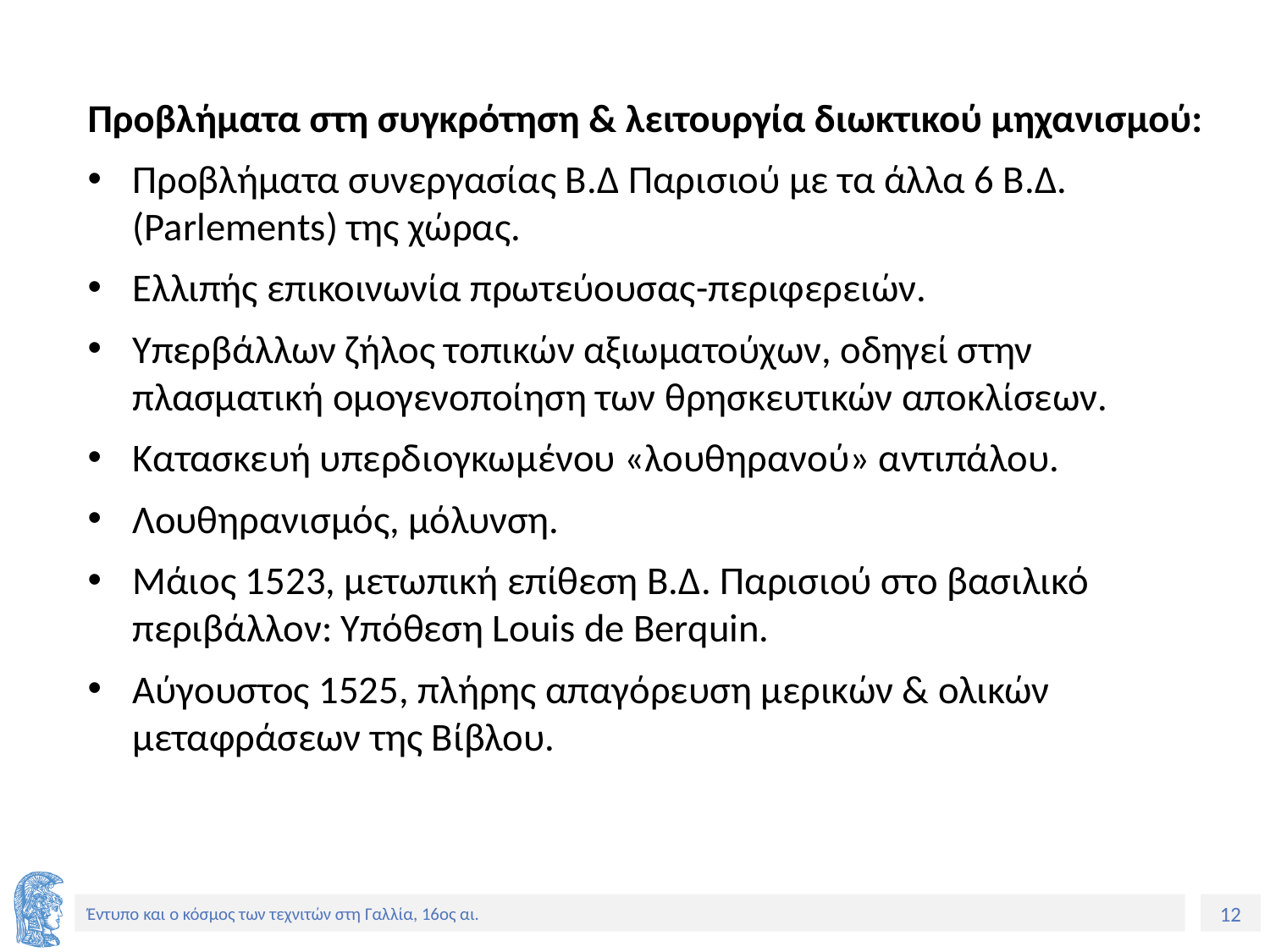

Προβλήματα στη συγκρότηση & λειτουργία διωκτικού μηχανισμού:
Προβλήματα συνεργασίας Β.Δ Παρισιού με τα άλλα 6 Β.Δ. (Parlements) της χώρας.
Ελλιπής επικοινωνία πρωτεύουσας-περιφερειών.
Υπερβάλλων ζήλος τοπικών αξιωματούχων, οδηγεί στην πλασματική ομογενοποίηση των θρησκευτικών αποκλίσεων.
Κατασκευή υπερδιογκωμένου «λουθηρανού» αντιπάλου.
Λουθηρανισμός, μόλυνση.
Μάιος 1523, μετωπική επίθεση Β.Δ. Παρισιού στο βασιλικό περιβάλλον: Υπόθεση Louis de Berquin.
Aύγουστος 1525, πλήρης απαγόρευση μερικών & ολικών μεταφράσεων της Βίβλου.